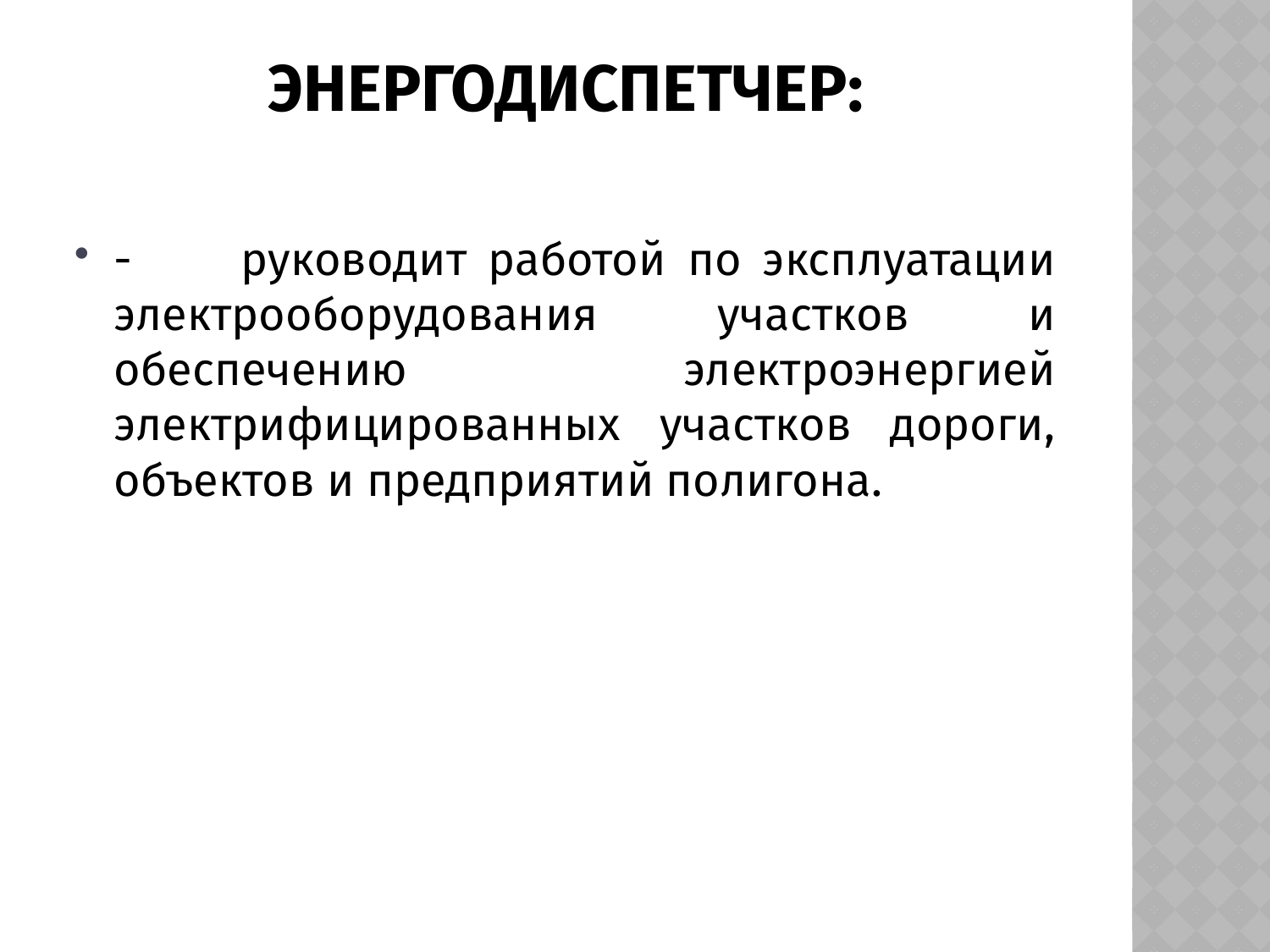

# Энергодиспетчер:
-	руководит работой по эксплуатации электрооборудования участков и обеспечению электроэнергией электрифицированных участков дороги, объектов и предприятий полигона.